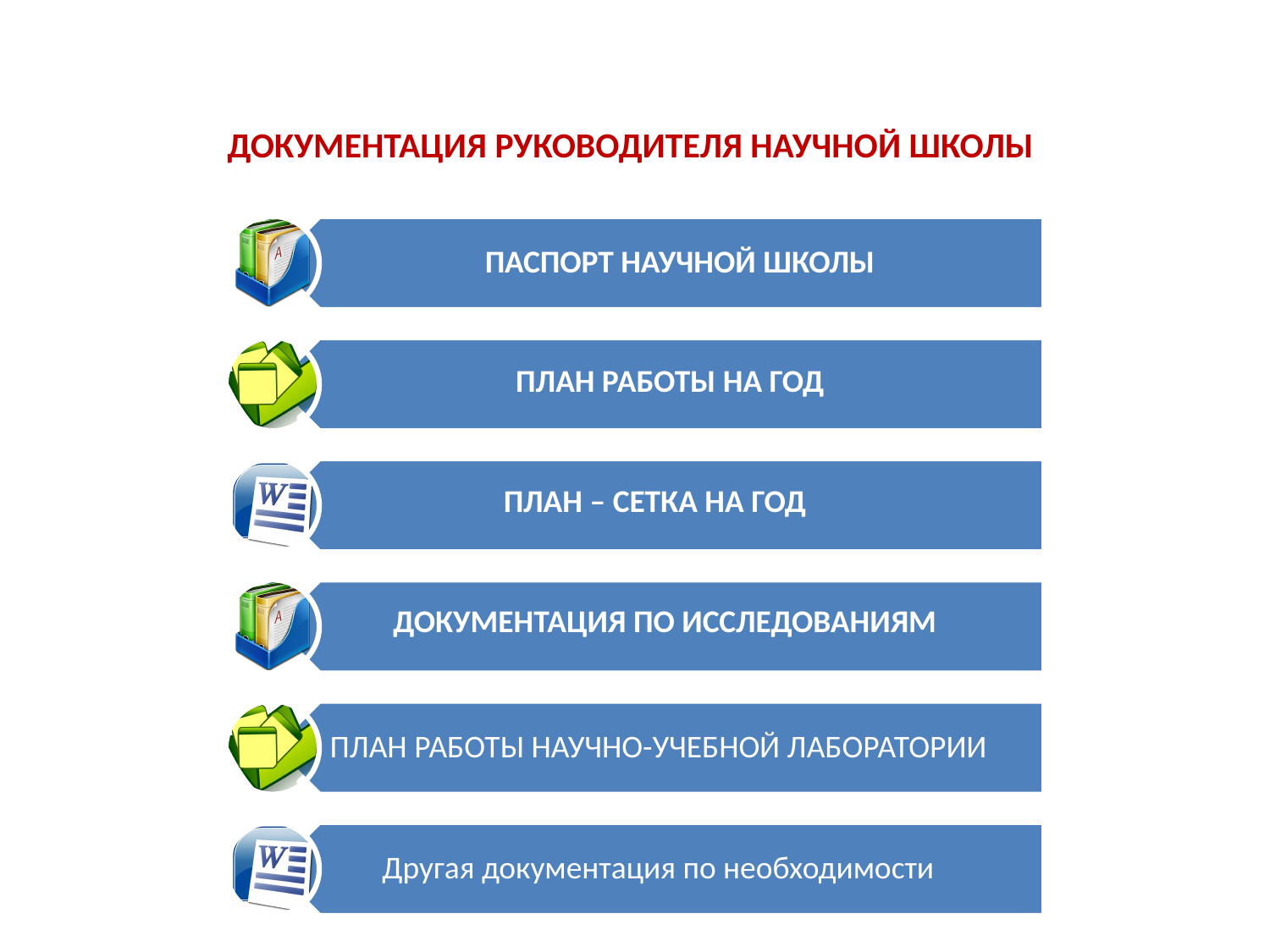

ДОКУМЕНТАЦИЯ РУКОВОДИТЕЛЯ НАУЧНОЙ ШКОЛЫ
      ПАСПОРТ НАУЧНОЙ ШКОЛЫ

ПЛАН РАБОТЫ НАУЧНО-УЧЕБНОЙ ЛАБОРАТОРИИ
Другая документация по необходимости
ПЛАН РАБОТЫ НА ГОД
ПЛАН – СЕТКА НА ГОД
ДОКУМЕНТАЦИЯ ПО ИССЛЕДОВАНИЯМ